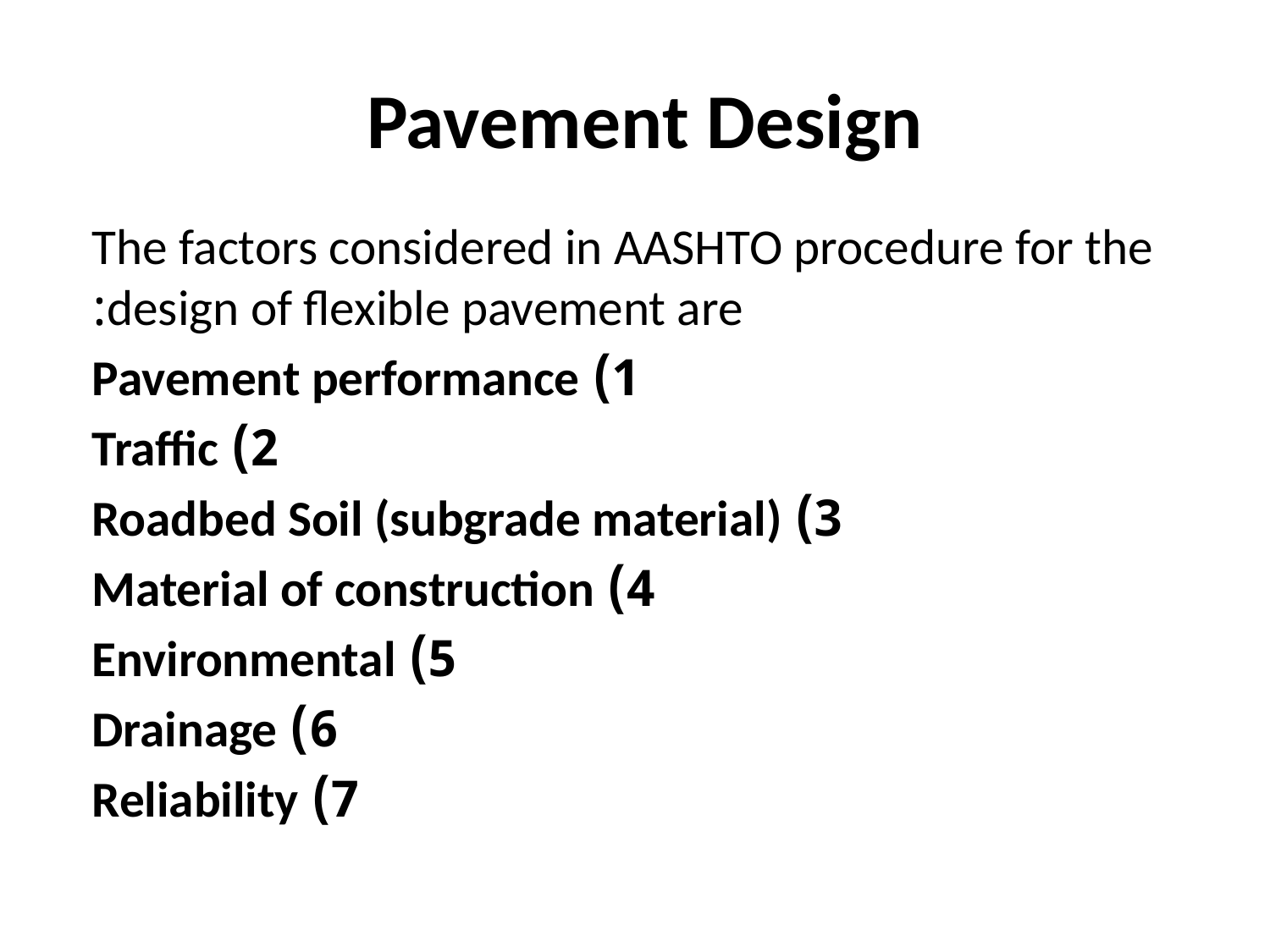

# Pavement Design
The factors considered in AASHTO procedure for the design of flexible pavement are:
1) Pavement performance
2) Traffic
3) Roadbed Soil (subgrade material)
4) Material of construction
5) Environmental
6) Drainage
7) Reliability